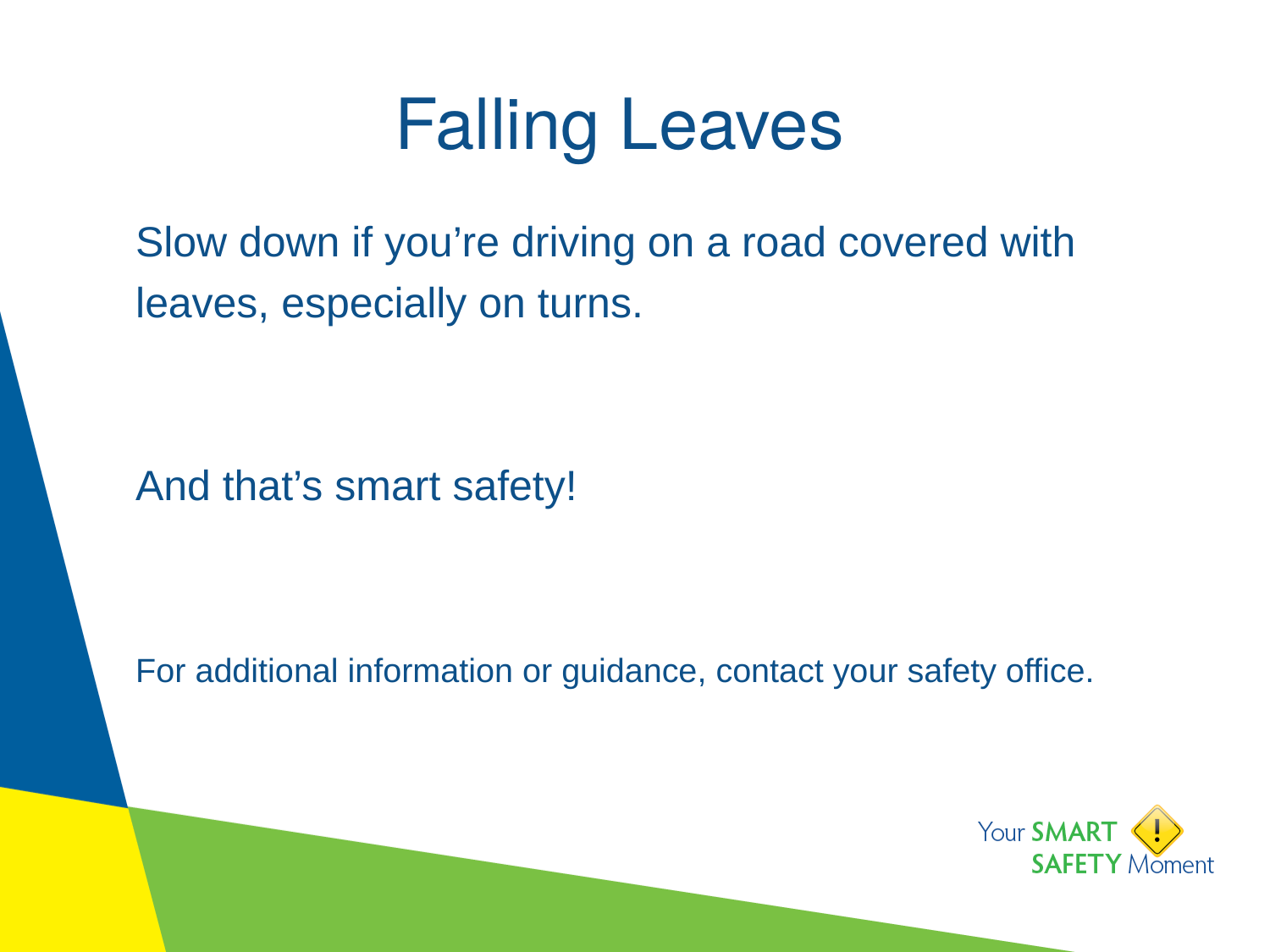

# Falling Leaves

Slow down if you’re driving on a road covered with leaves, especially on turns.

And that’s smart safety!

For additional information or guidance, contact your safety office.